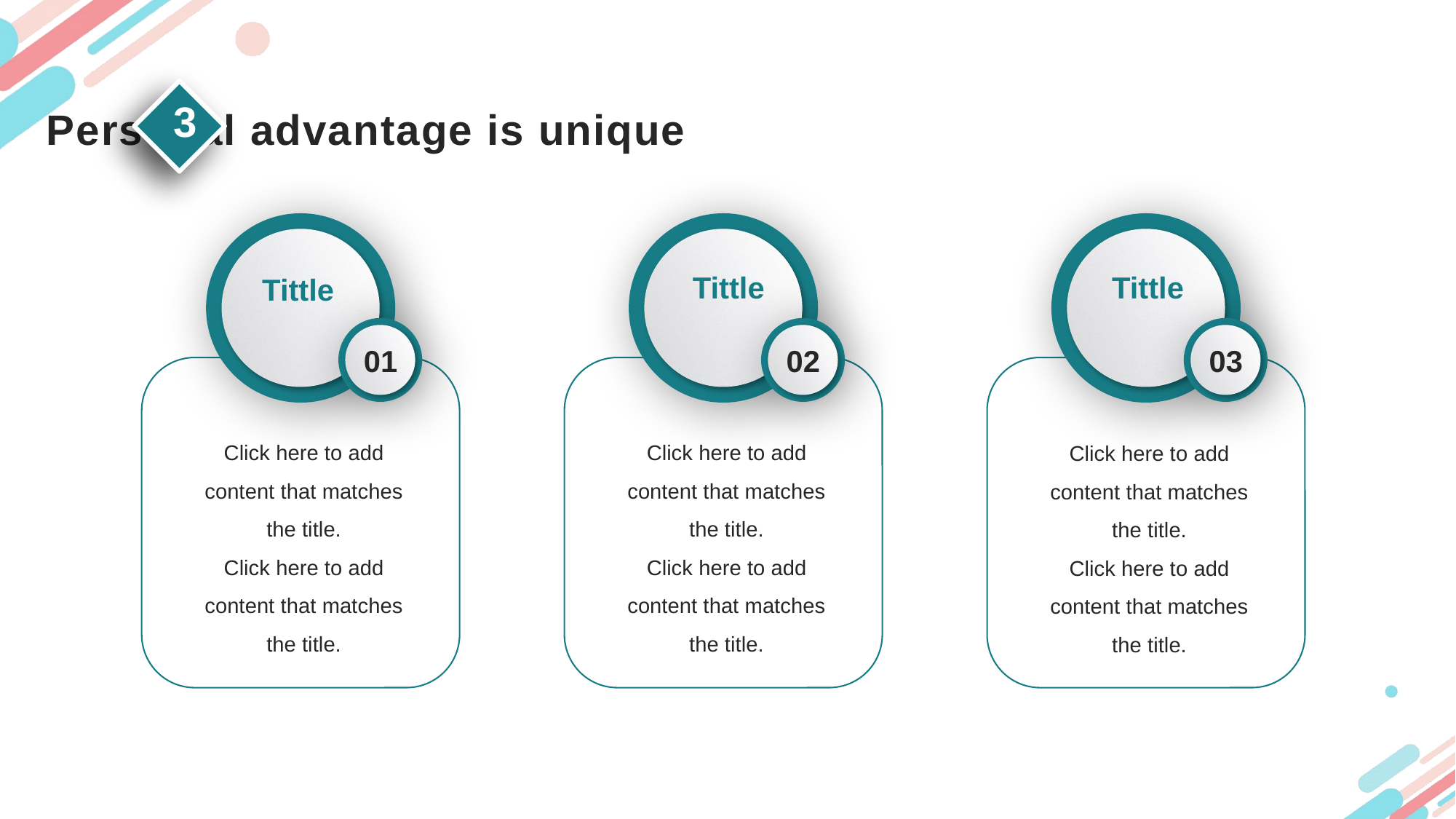

3
Personal advantage is unique

Tittle

01

Tittle

02

Tittle

03

Click here to add content that matches the title.
Click here to add content that matches the title.

Click here to add content that matches the title.
Click here to add content that matches the title.

Click here to add content that matches the title.
Click here to add content that matches the title.